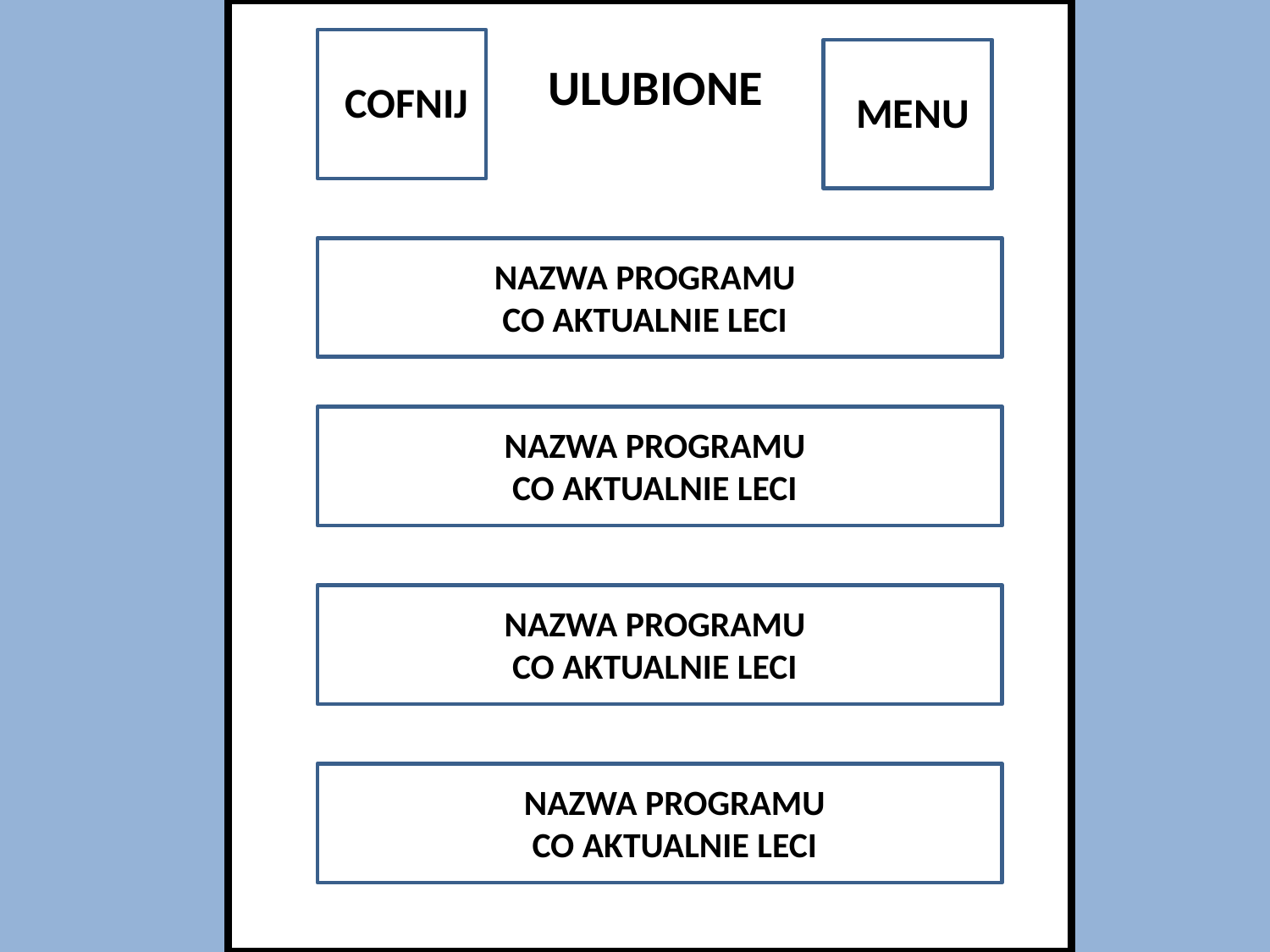

ULUBIONE
COFNIJ
MENU

NAZWA PROGRAMU
CO AKTUALNIE LECI

NAZWA PROGRAMU
CO AKTUALNIE LECI

NAZWA PROGRAMU
CO AKTUALNIE LECI

NAZWA PROGRAMU
CO AKTUALNIE LECI